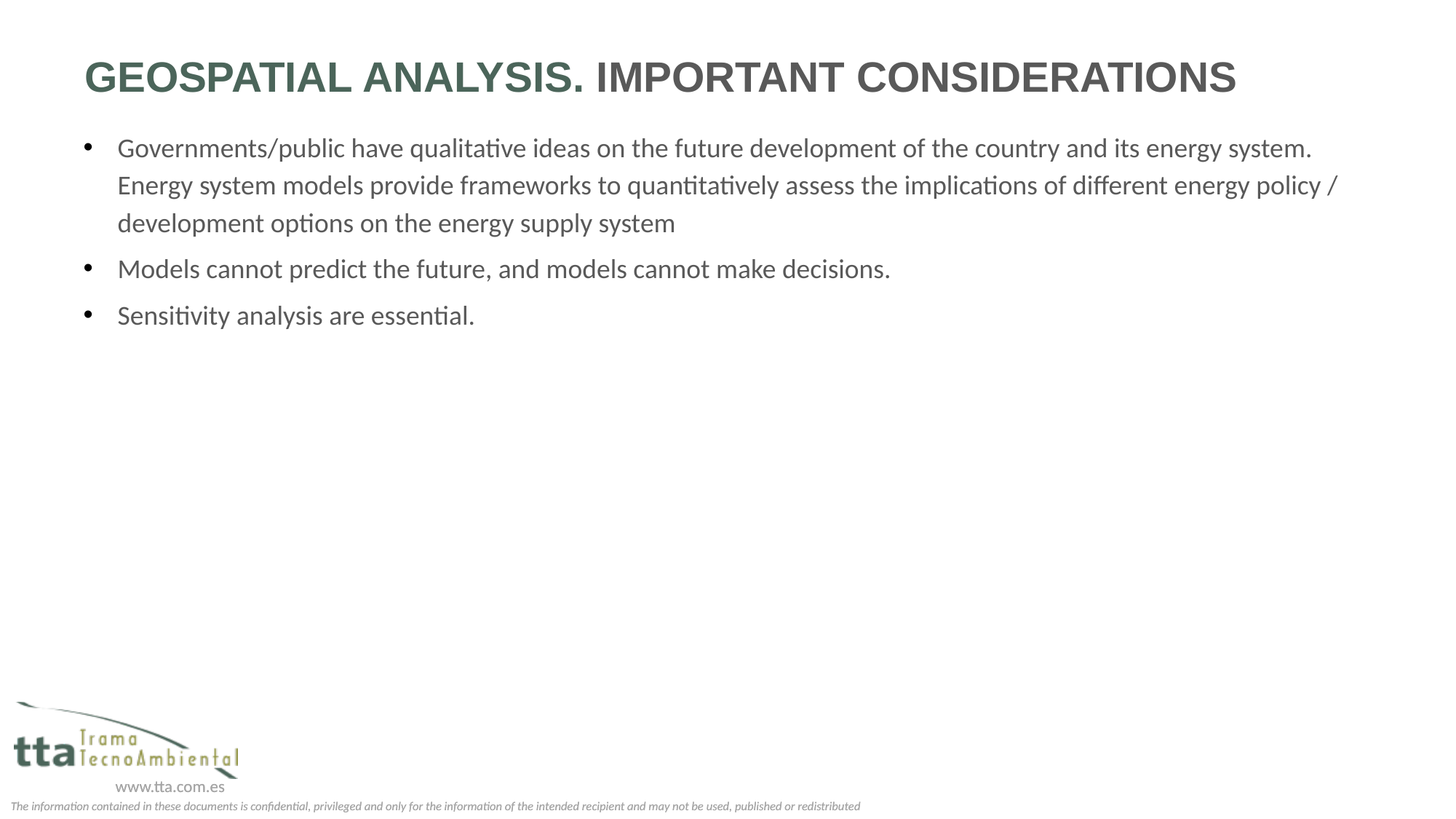

# GEOSPATIAL ANALYSIS. IMPORTANT CONSIDERATIONS
Governments/public have qualitative ideas on the future development of the country and its energy system. Energy system models provide frameworks to quantitatively assess the implications of different energy policy / development options on the energy supply system
Models cannot predict the future, and models cannot make decisions.
Sensitivity analysis are essential.